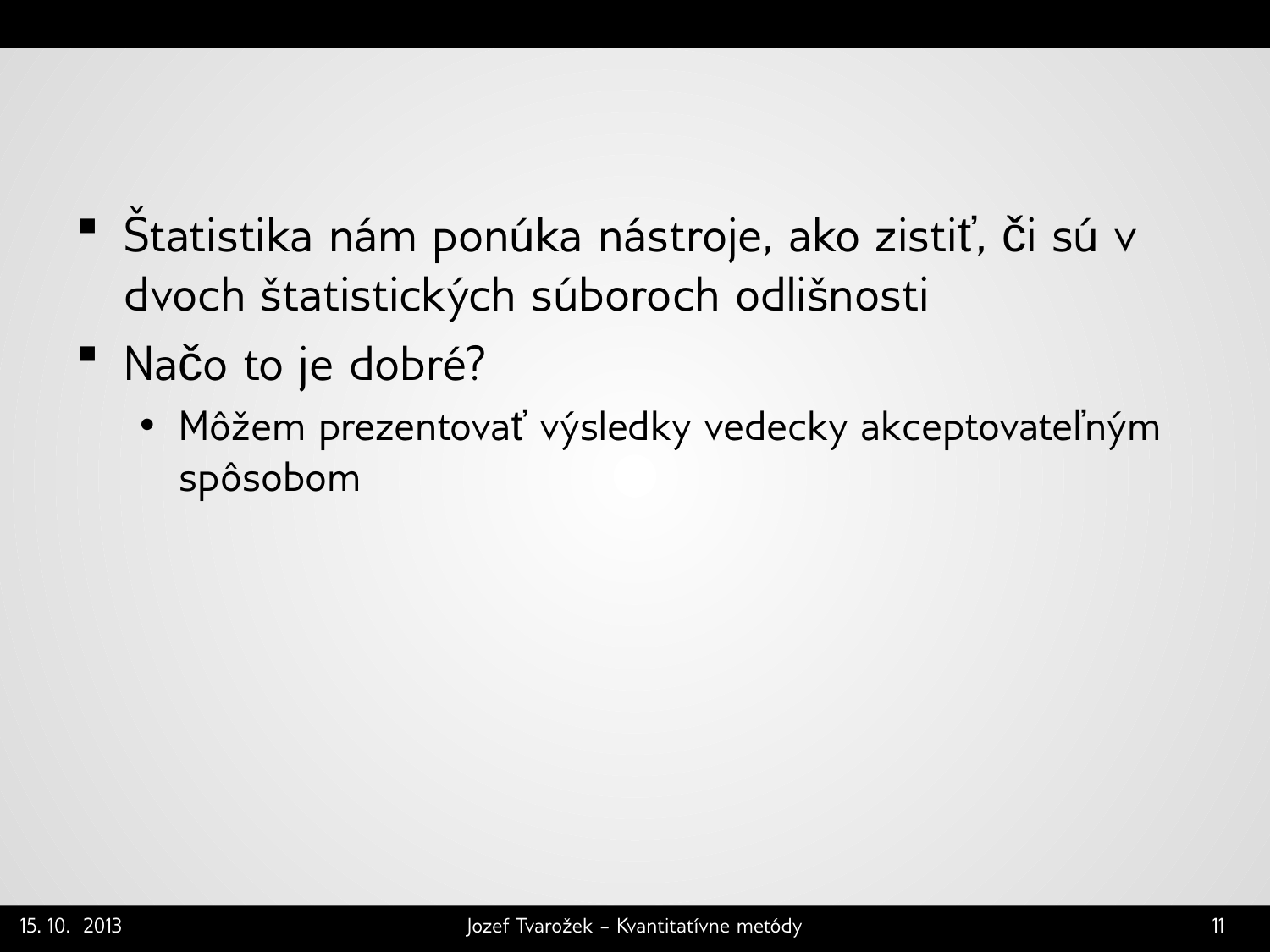

#
Štatistika nám ponúka nástroje, ako zistiť, či sú v dvoch štatistických súboroch odlišnosti
Načo to je dobré?
Môžem prezentovať výsledky vedecky akceptovateľným spôsobom
Jozef Tvarožek – Kvantitatívne metódy